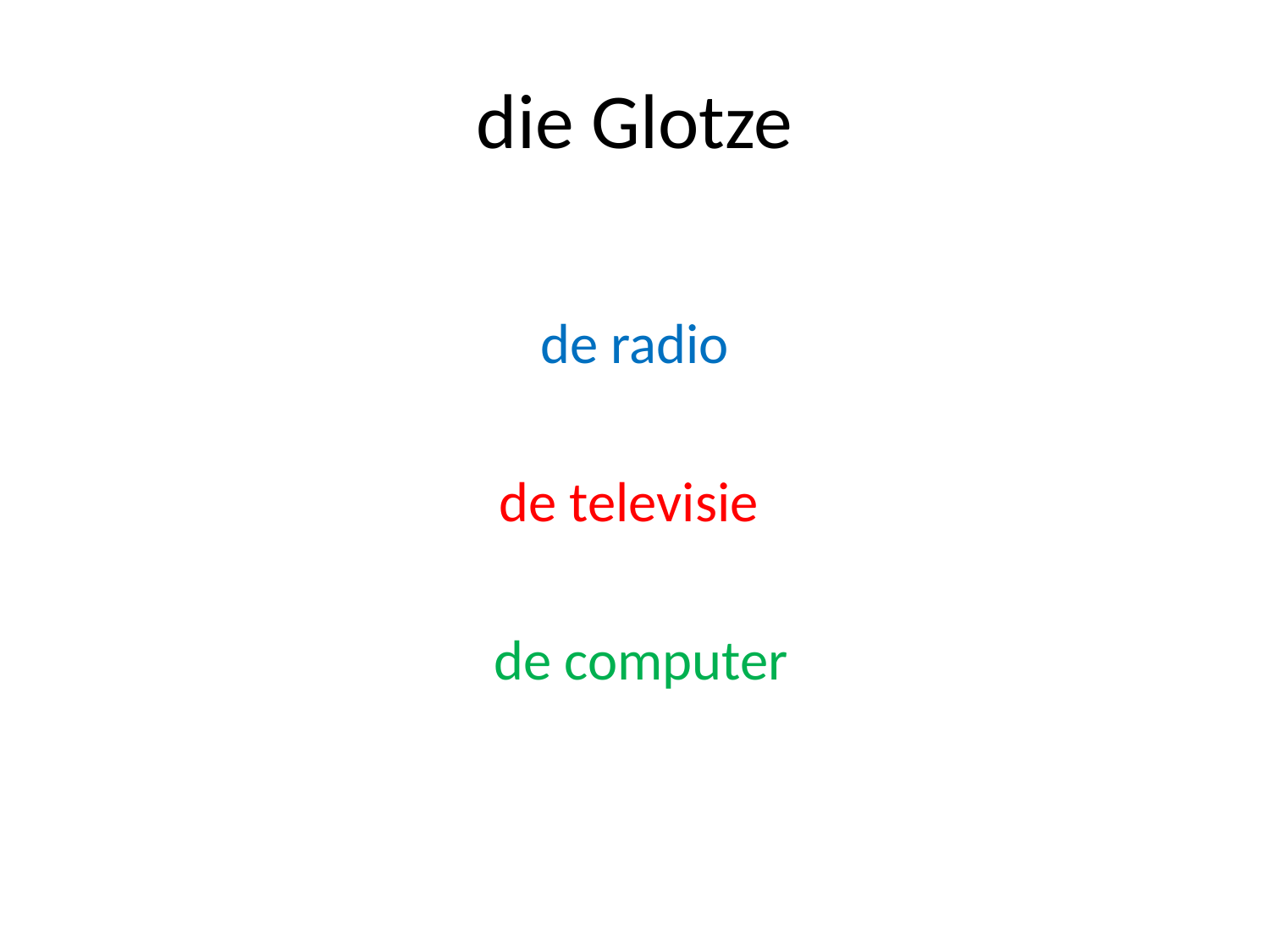

# die Glotze

de radio

de televisie

 de computer